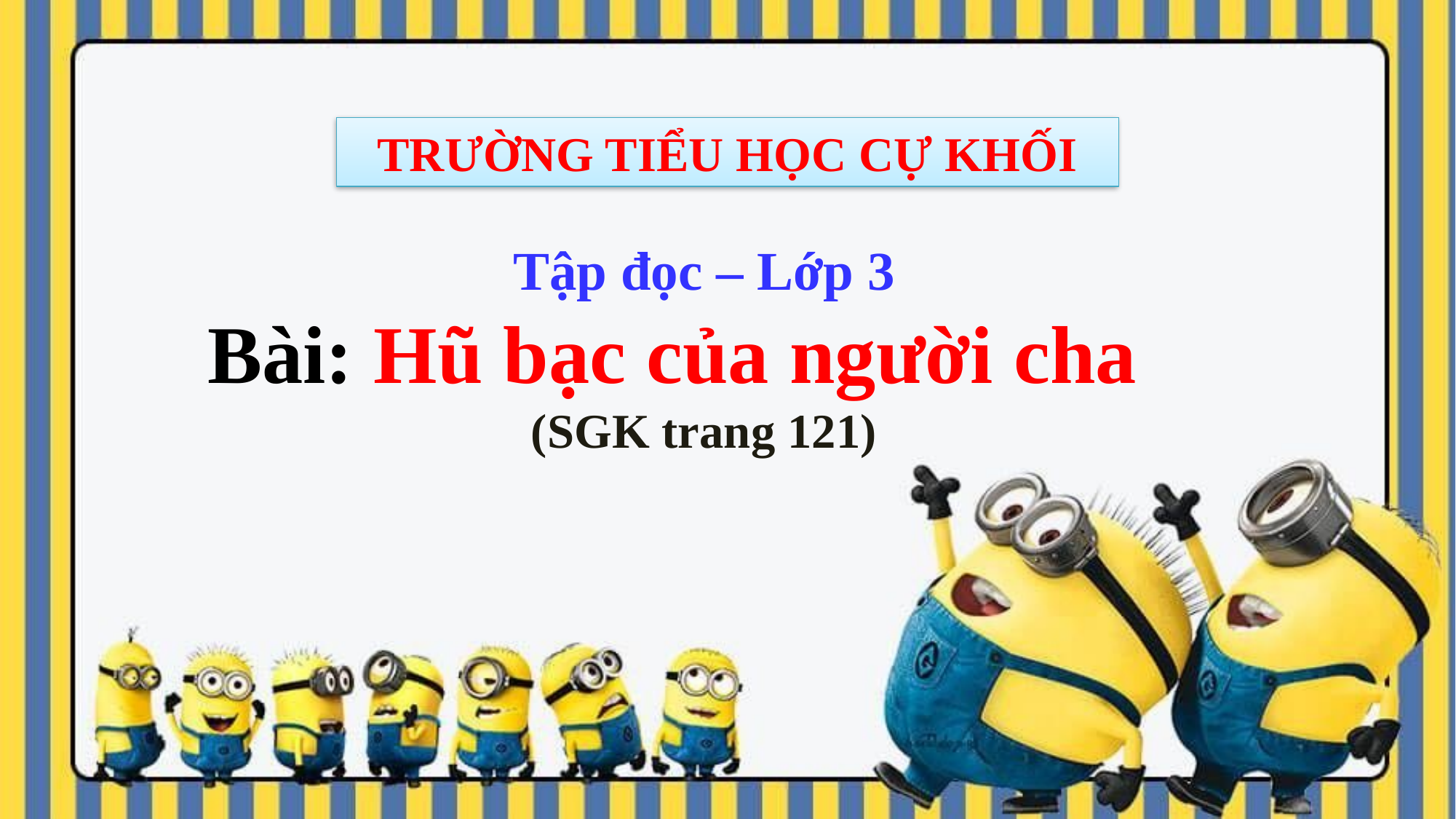

TRƯỜNG TIỂU HỌC CỰ KHỐI
Tập đọc – Lớp 3
Bài: Hũ bạc của người cha
(SGK trang 121)